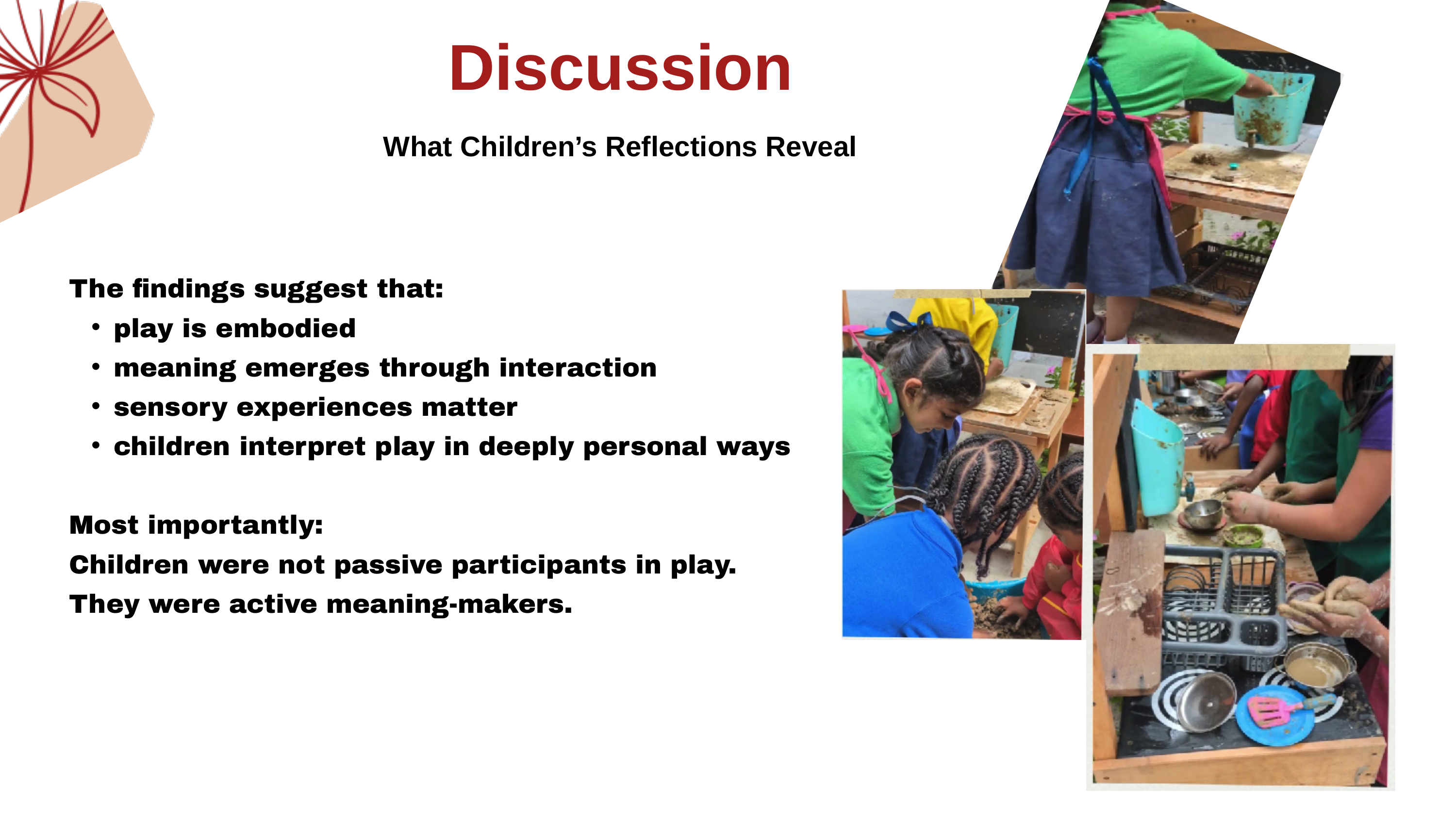

Discussion
What Children’s Reflections Reveal
The findings suggest that:
play is embodied
meaning emerges through interaction
sensory experiences matter
children interpret play in deeply personal ways

Most importantly:
Children were not passive participants in play.
They were active meaning-makers.